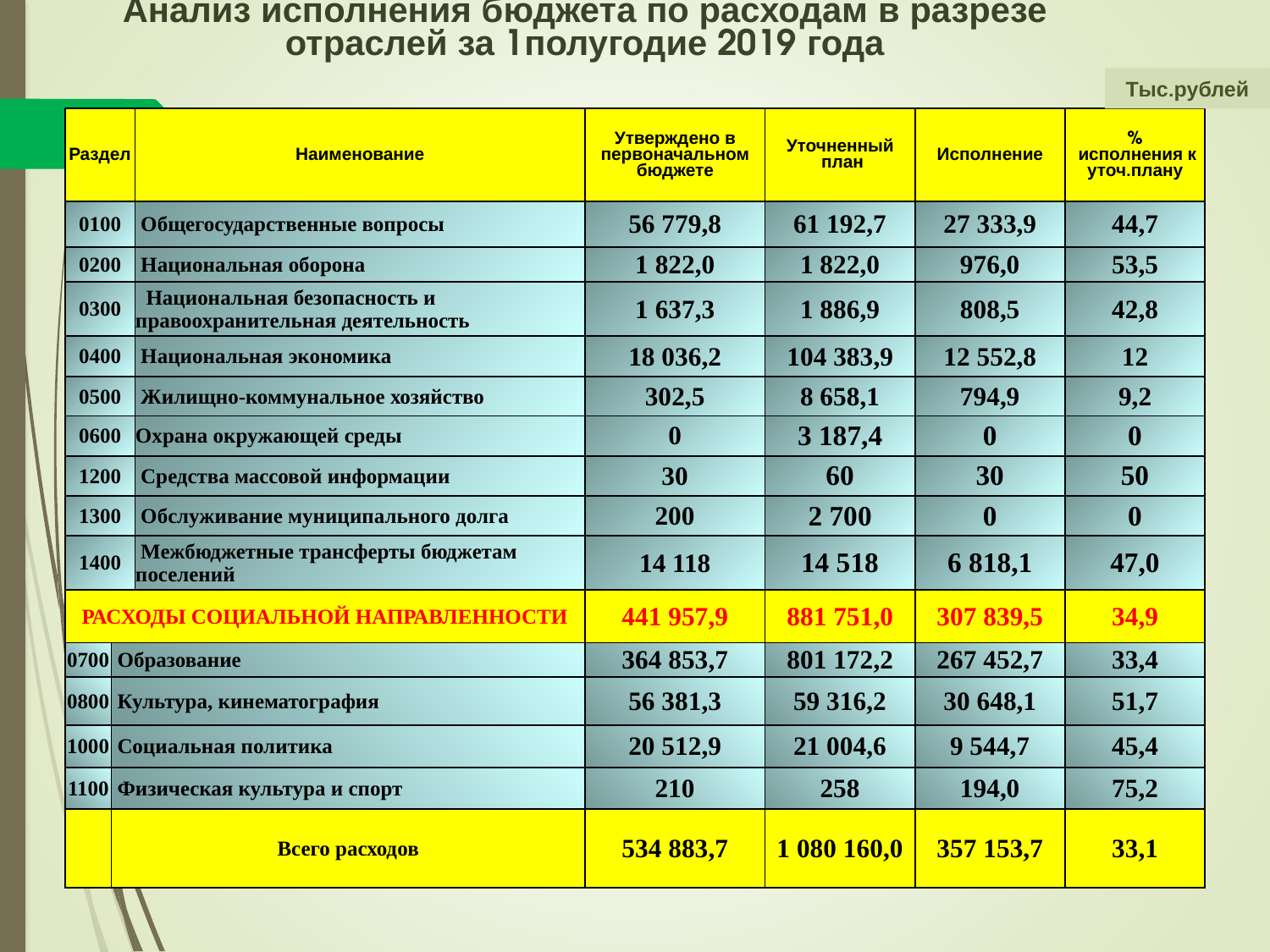

Анализ исполнения бюджета по расходам в разрезе отраслей за 1полугодие 2019 года
Тыс.рублей
| Раздел |  | Наименование | Утверждено в первоначальном бюджете | Уточненный план | Исполнение | % исполнения к уточ.плану |
| --- | --- | --- | --- | --- | --- | --- |
| 0100 |  | Общегосударственные вопросы | 56 779,8 | 61 192,7 | 27 333,9 | 44,7 |
| 0200 |  | Национальная оборона | 1 822,0 | 1 822,0 | 976,0 | 53,5 |
| 0300 |  | Национальная безопасность и правоохранительная деятельность | 1 637,3 | 1 886,9 | 808,5 | 42,8 |
| 0400 |  | Национальная экономика | 18 036,2 | 104 383,9 | 12 552,8 | 12 |
| 0500 |  | Жилищно-коммунальное хозяйство | 302,5 | 8 658,1 | 794,9 | 9,2 |
| 0600 |  | Охрана окружающей среды | 0 | 3 187,4 | 0 | 0 |
| 1200 |  | Средства массовой информации | 30 | 60 | 30 | 50 |
| 1300 |  | Обслуживание муниципального долга | 200 | 2 700 | 0 | 0 |
| 1400 |  | Межбюджетные трансферты бюджетам поселений | 14 118 | 14 518 | 6 818,1 | 47,0 |
| РАСХОДЫ СОЦИАЛЬНОЙ НАПРАВЛЕННОСТИ |  |  | 441 957,9 | 881 751,0 | 307 839,5 | 34,9 |
| 0700 | Образование |  | 364 853,7 | 801 172,2 | 267 452,7 | 33,4 |
| 0800 | Культура, кинематография |  | 56 381,3 | 59 316,2 | 30 648,1 | 51,7 |
| 1000 | Социальная политика |  | 20 512,9 | 21 004,6 | 9 544,7 | 45,4 |
| 1100 | Физическая культура и спорт |  | 210 | 258 | 194,0 | 75,2 |
|  | Всего расходов |  | 534 883,7 | 1 080 160,0 | 357 153,7 | 33,1 |